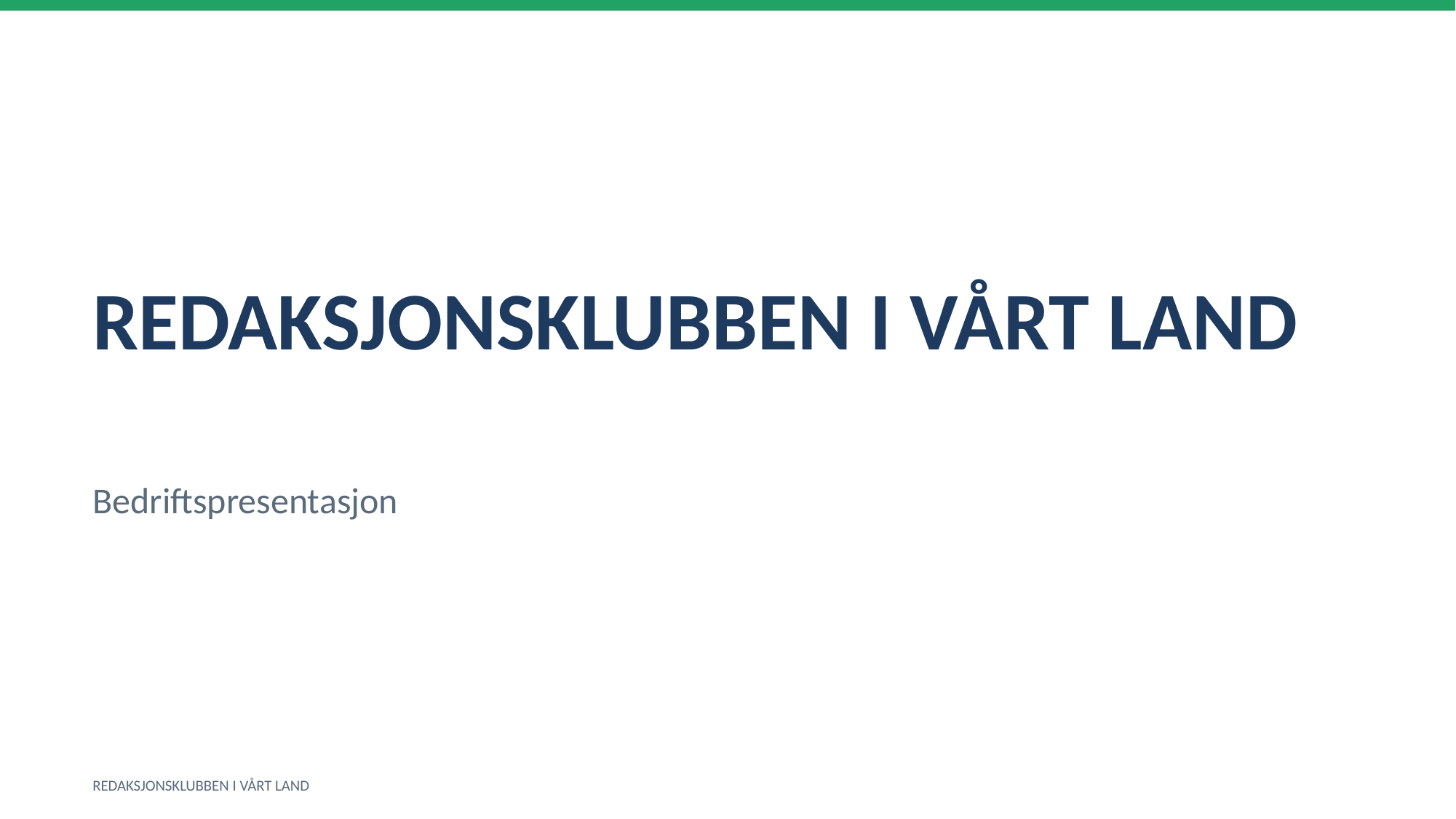

REDAKSJONSKLUBBEN I VÅRT LAND
Bedriftspresentasjon
REDAKSJONSKLUBBEN I VÅRT LAND